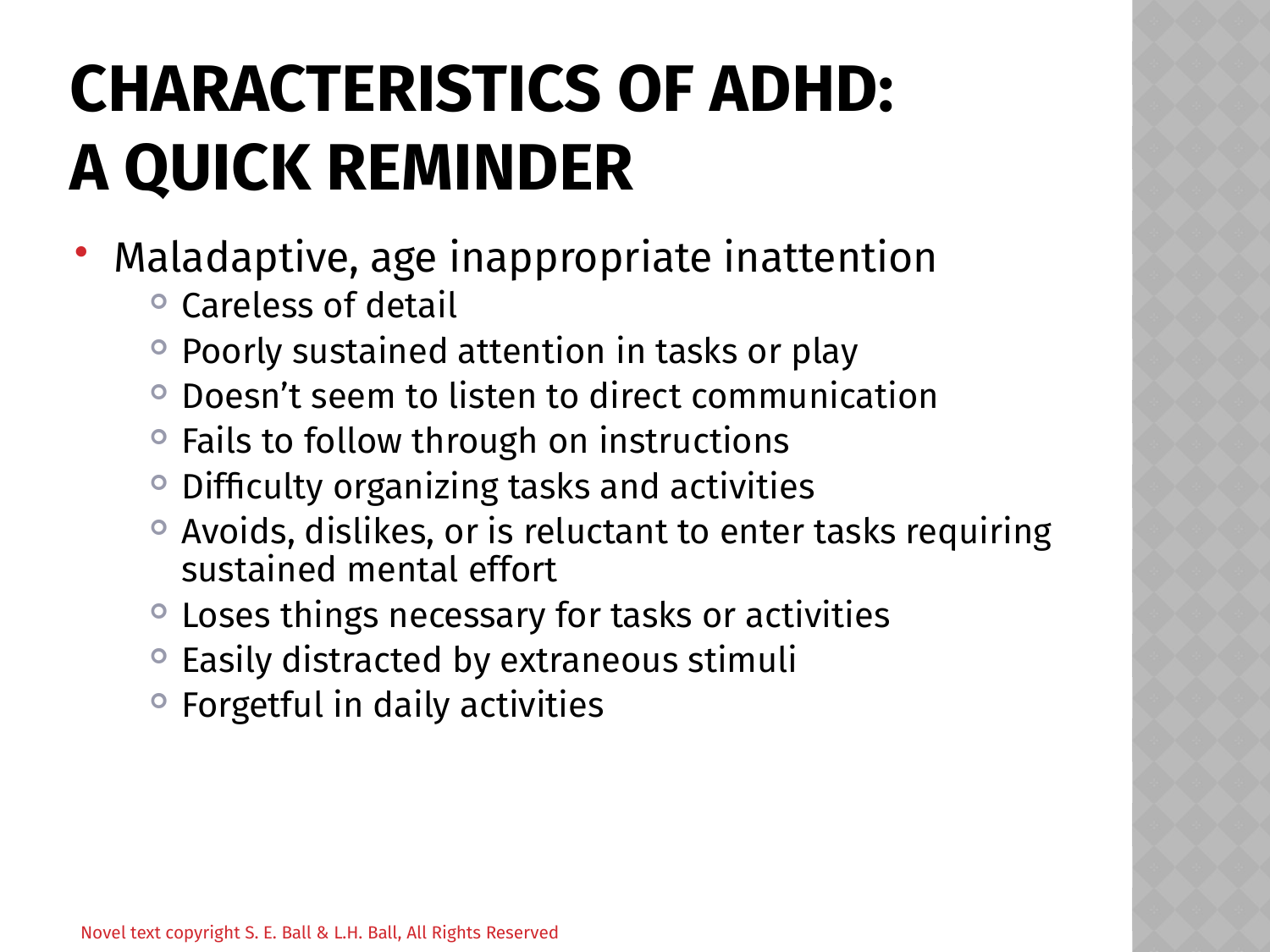

# Characteristics of ADHD: A Quick Reminder
Maladaptive, age inappropriate inattention
Careless of detail
Poorly sustained attention in tasks or play
Doesn’t seem to listen to direct communication
Fails to follow through on instructions
Difficulty organizing tasks and activities
Avoids, dislikes, or is reluctant to enter tasks requiring sustained mental effort
Loses things necessary for tasks or activities
Easily distracted by extraneous stimuli
Forgetful in daily activities
Novel text copyright S. E. Ball & L.H. Ball, All Rights Reserved